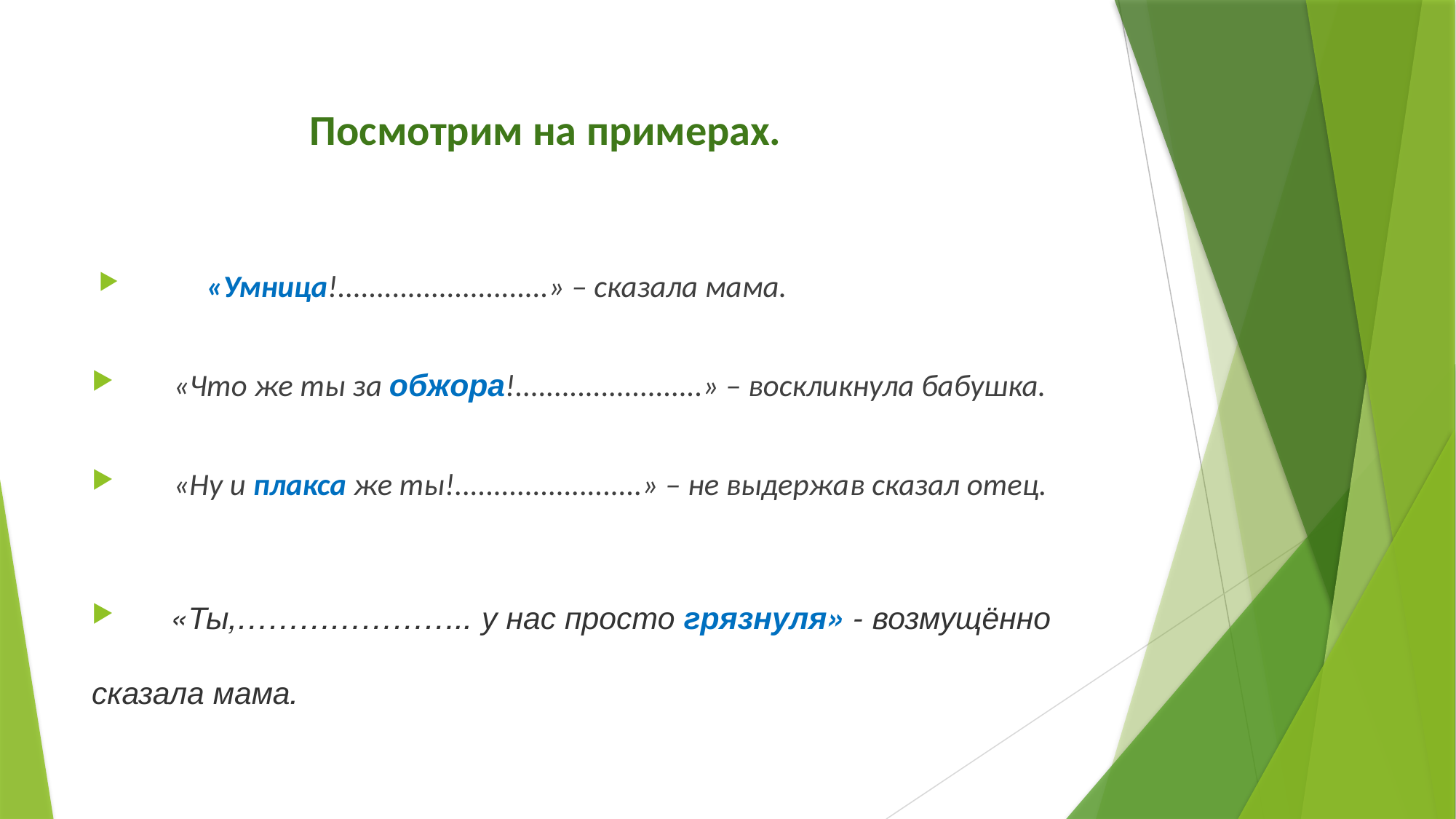

# Посмотрим на примерах.
          «Умница!...........................» – сказала мама.

         «Что же ты за обжора!........................» – воскликнула бабушка.

         «Ну и плакса же ты!........................» – не выдержав сказал отец.

       «Ты,………………….. у нас просто грязнуля» - возмущённо сказала мама.